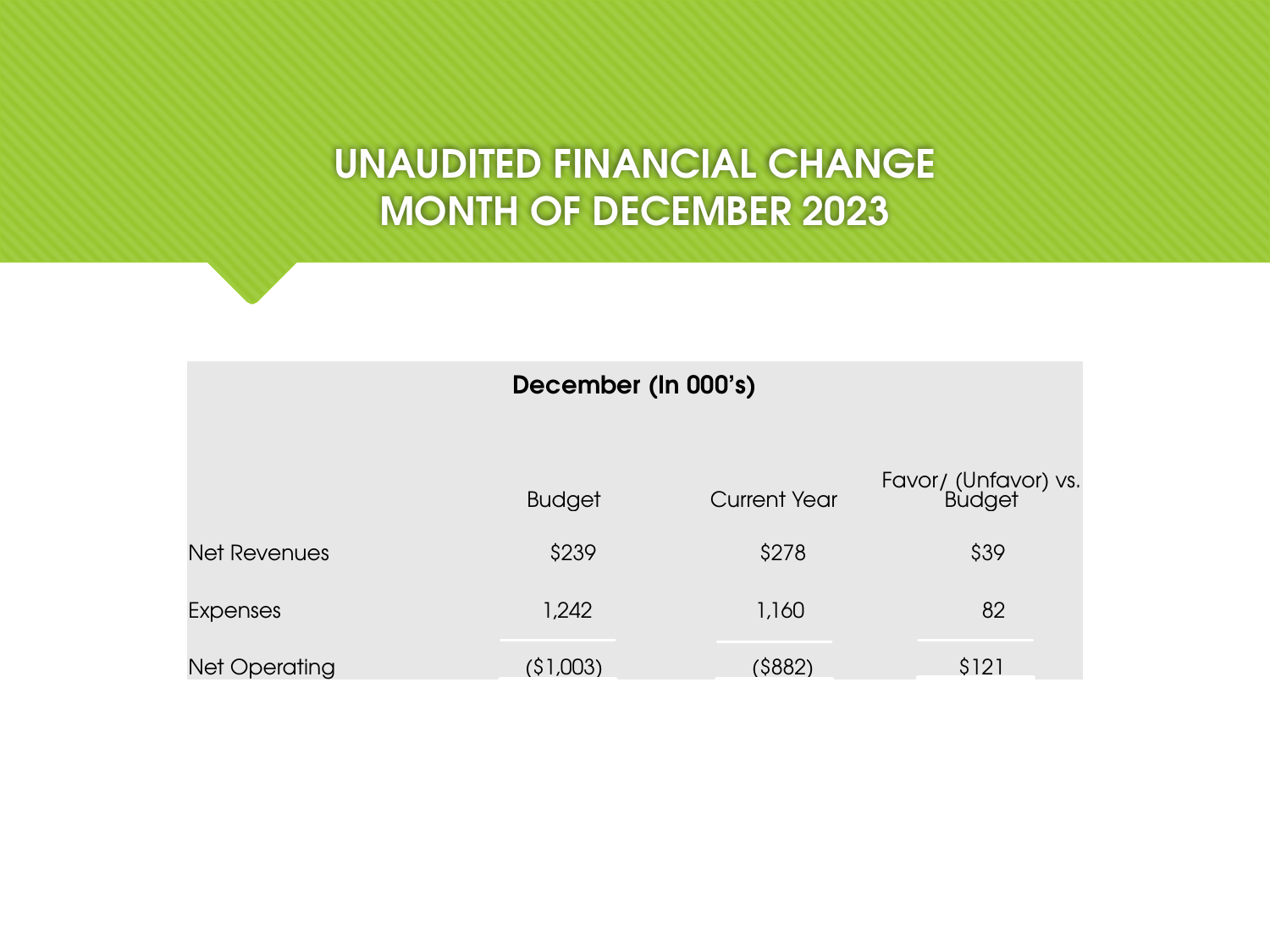

# UNAUDITED FINANCIAL CHANGE MONTH OF DECEMBER 2023
| December (In 000’s) |  |  |  |
| --- | --- | --- | --- |
|  | Budget | Current Year | Favor/ (Unfavor) vs. Budget |
|  |  |  |  |
|  |  |  |  |
| Net Revenues | $239 | $278 | $39 |
| Expenses | 1,242 | 1,160 | 82 |
| Net Operating | ($1,003) | ($882) | $121 |